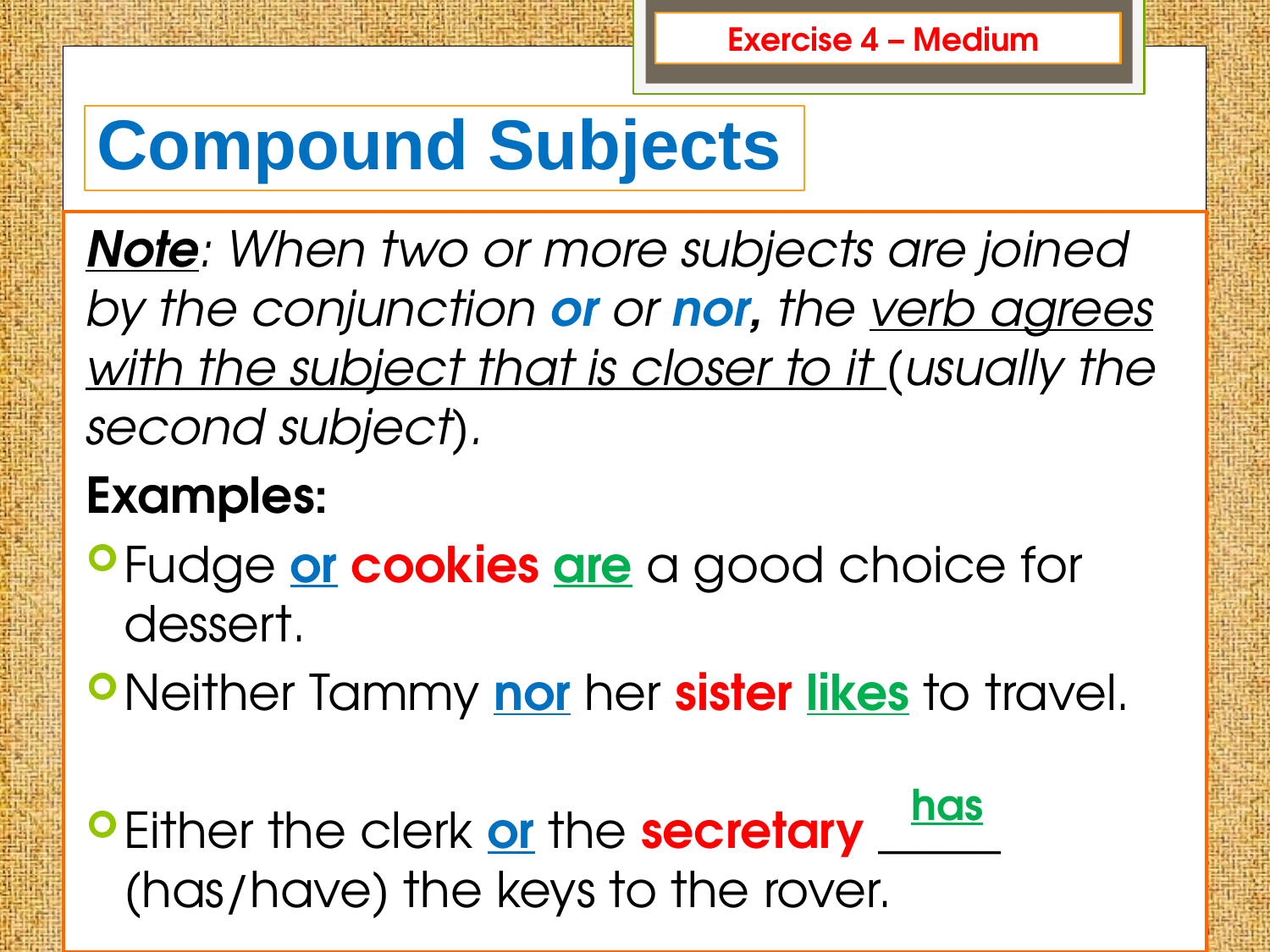

Exercise 4 – Medium
# Compound Subjects
Note: When two or more subjects are joined by the conjunction or or nor, the verb agrees with the subject that is closer to it (usually the second subject).
Examples:
Fudge or cookies are a good choice for dessert.
Neither Tammy nor her sister likes to travel.

Either the clerk or the secretary _____ (has/have) the keys to the rover.

has